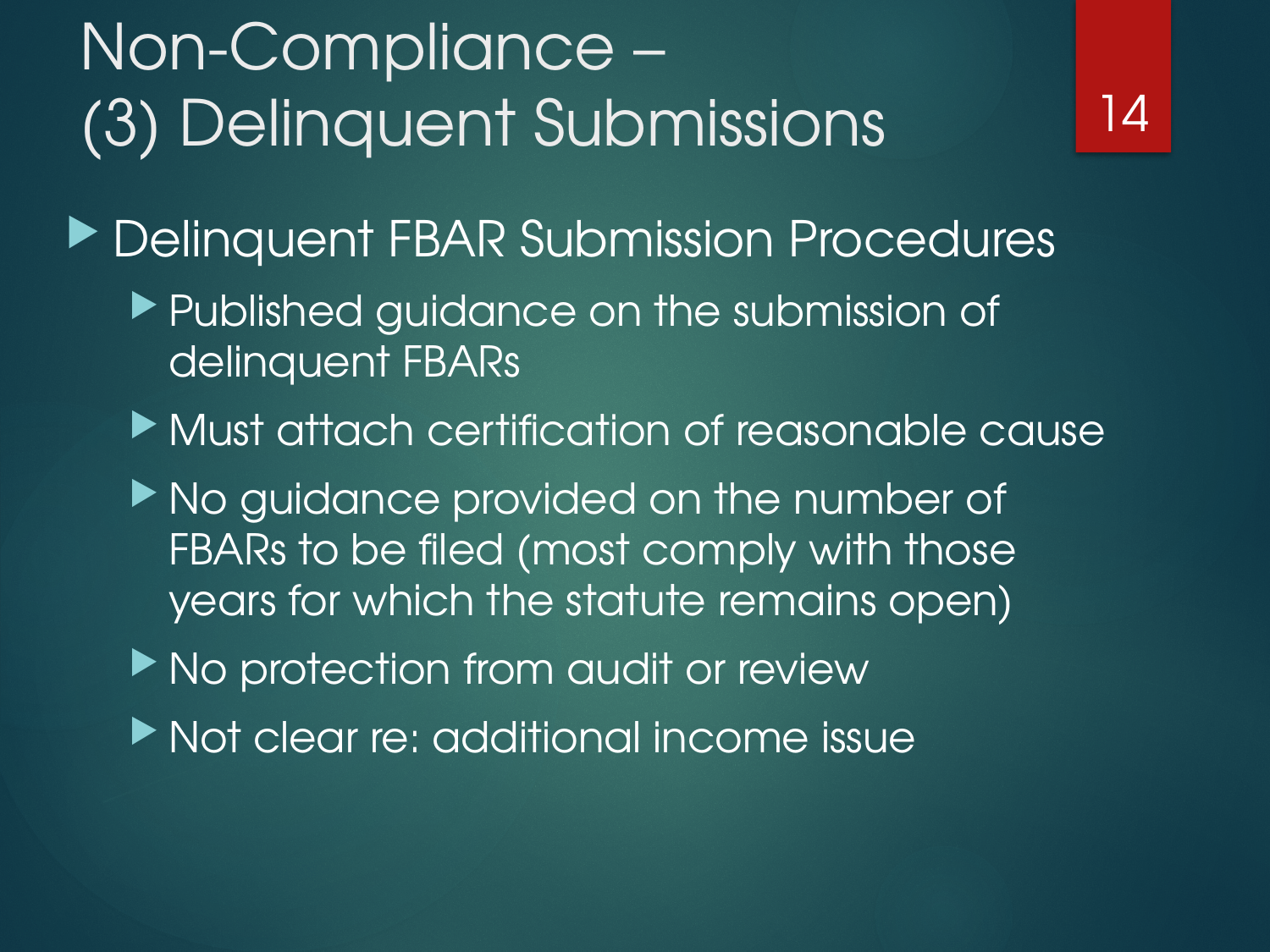

# Non-Compliance – (3) Delinquent Submissions
14
Delinquent FBAR Submission Procedures
Published guidance on the submission of delinquent FBARs
Must attach certification of reasonable cause
No guidance provided on the number of FBARs to be filed (most comply with those years for which the statute remains open)
No protection from audit or review
Not clear re: additional income issue